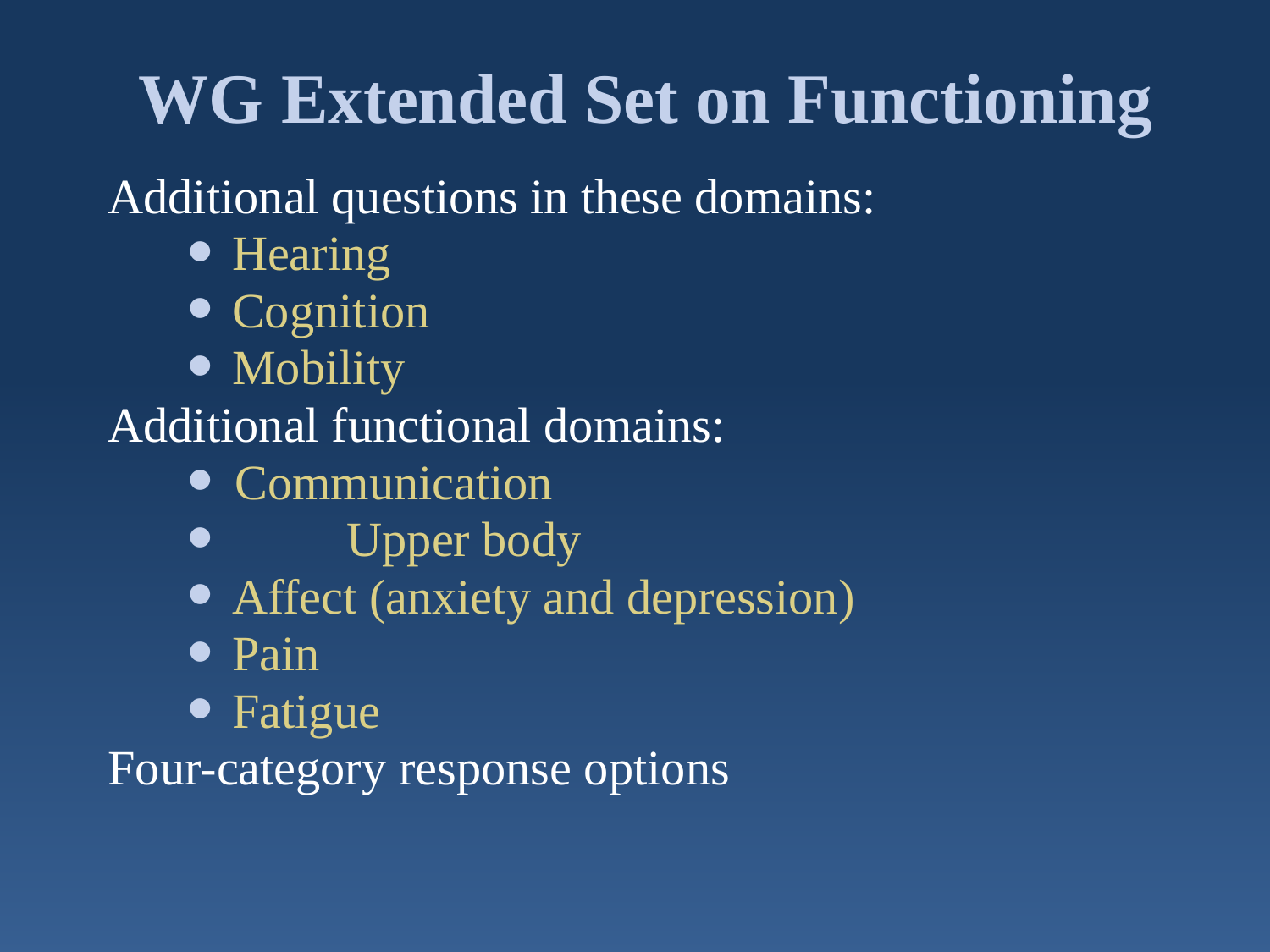

# WG Extended Set on Functioning
Additional questions in these domains:
 Hearing
 Cognition
 Mobility
Additional functional domains:
Communication
	Upper body
 Affect (anxiety and depression)
 Pain
 Fatigue
Four-category response options